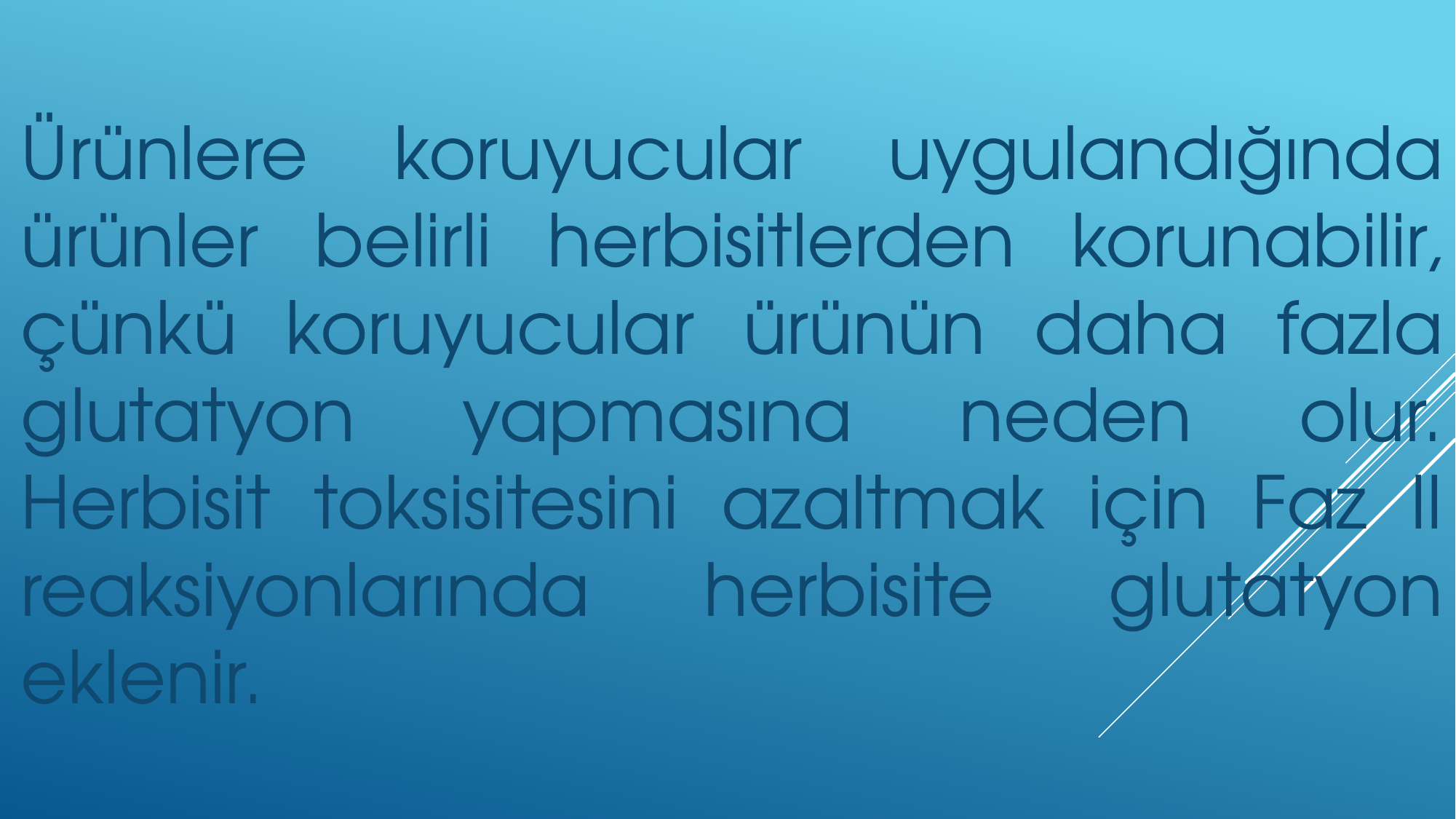

Ürünlere koruyucular uygulandığında ürünler belirli herbisitlerden korunabilir, çünkü koruyucular ürünün daha fazla glutatyon yapmasına neden olur. Herbisit toksisitesini azaltmak için Faz II reaksiyonlarında herbisite glutatyon eklenir.